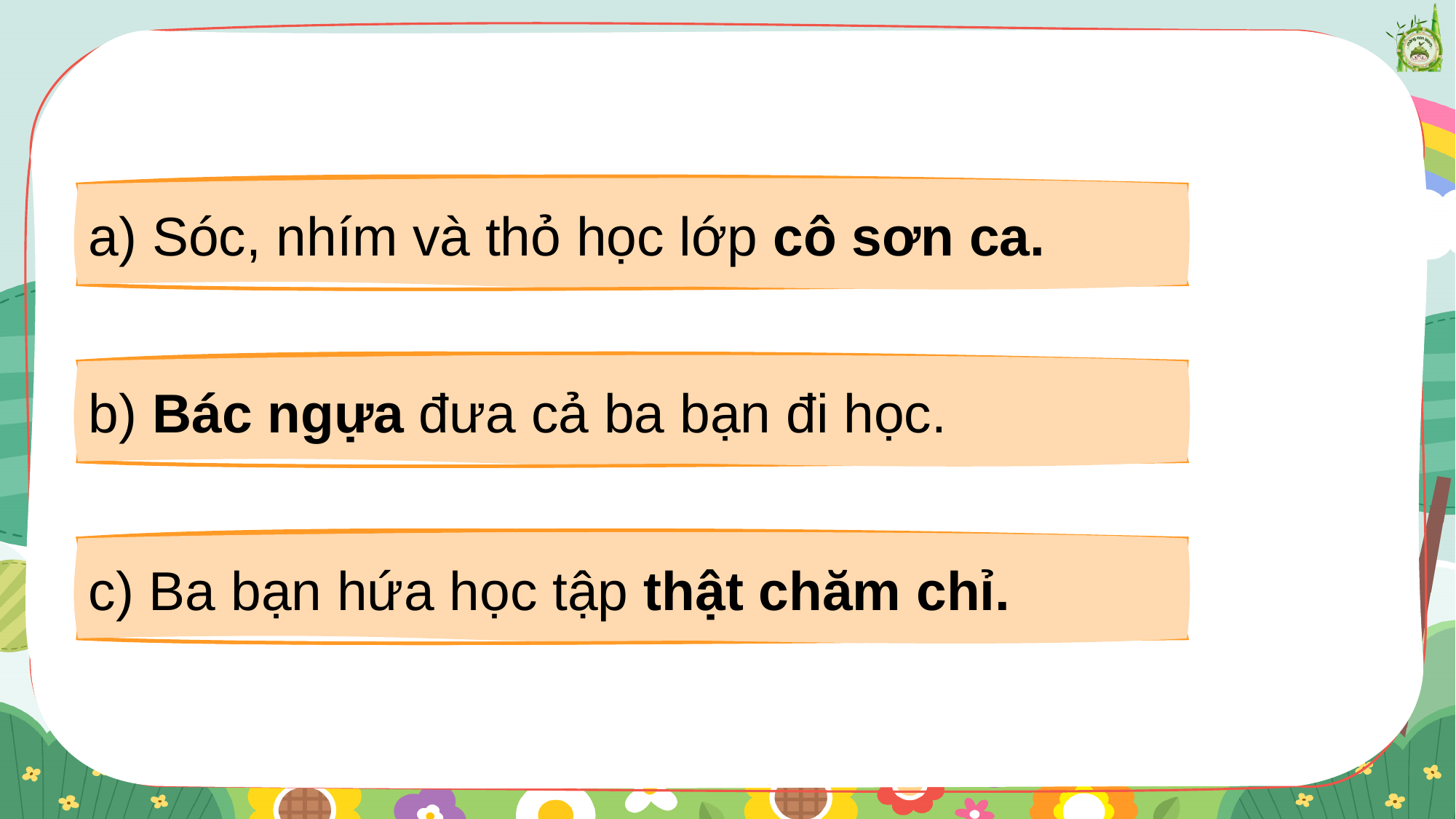

a) Sóc, nhím và thỏ học lớp...
a) Sóc, nhím và thỏ học lớp cô sơn ca.
b) Bác ngựa đưa cả ba bạn đi học.
b) ... đưa cả ba bạn đi học.
c) Ba bạn hứa học tập thật chăm chỉ.
c) Ba bạn hứa học tập ...